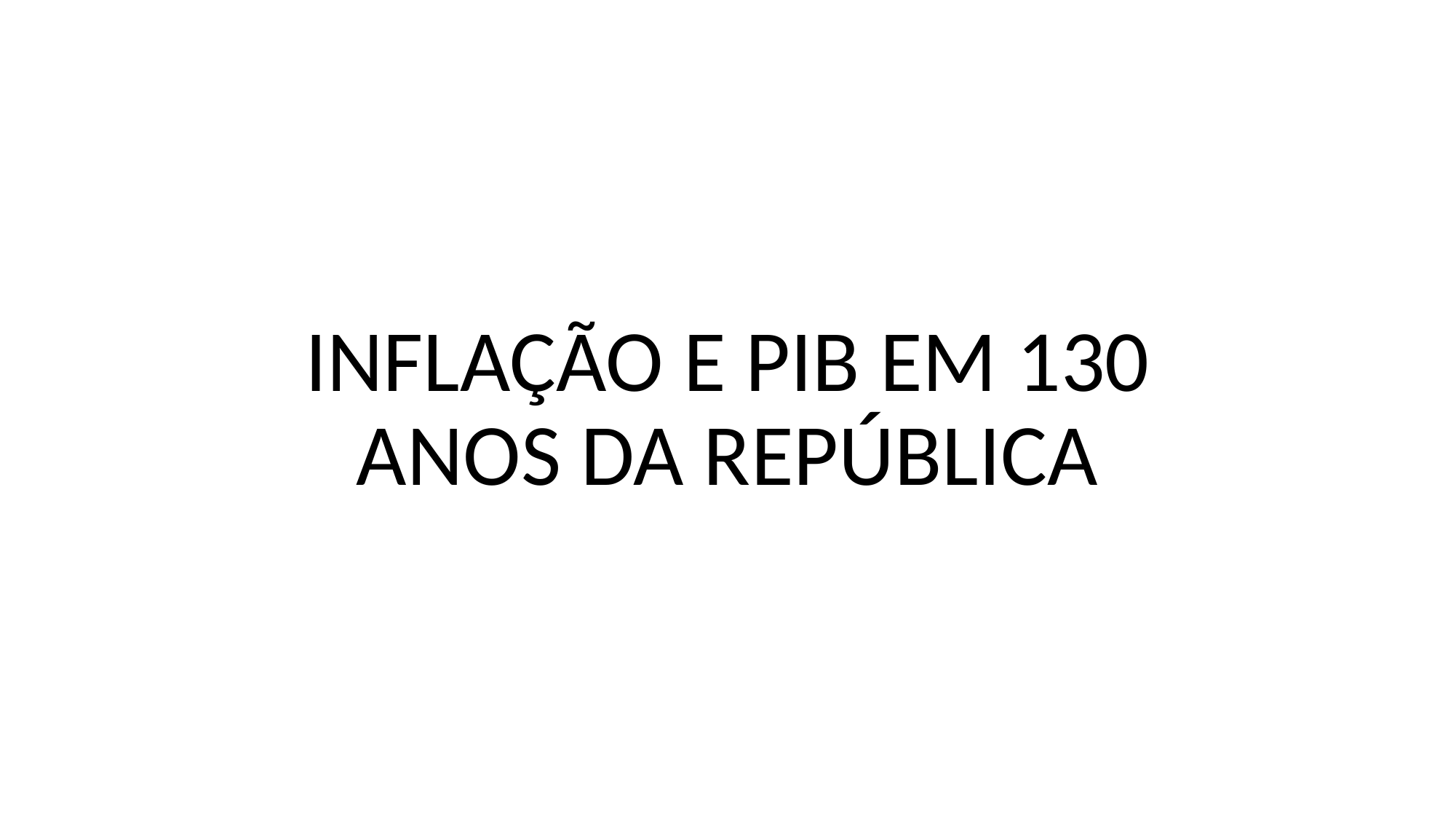

# INFLAÇÃO E PIB EM 130 ANOS DA REPÚBLICA